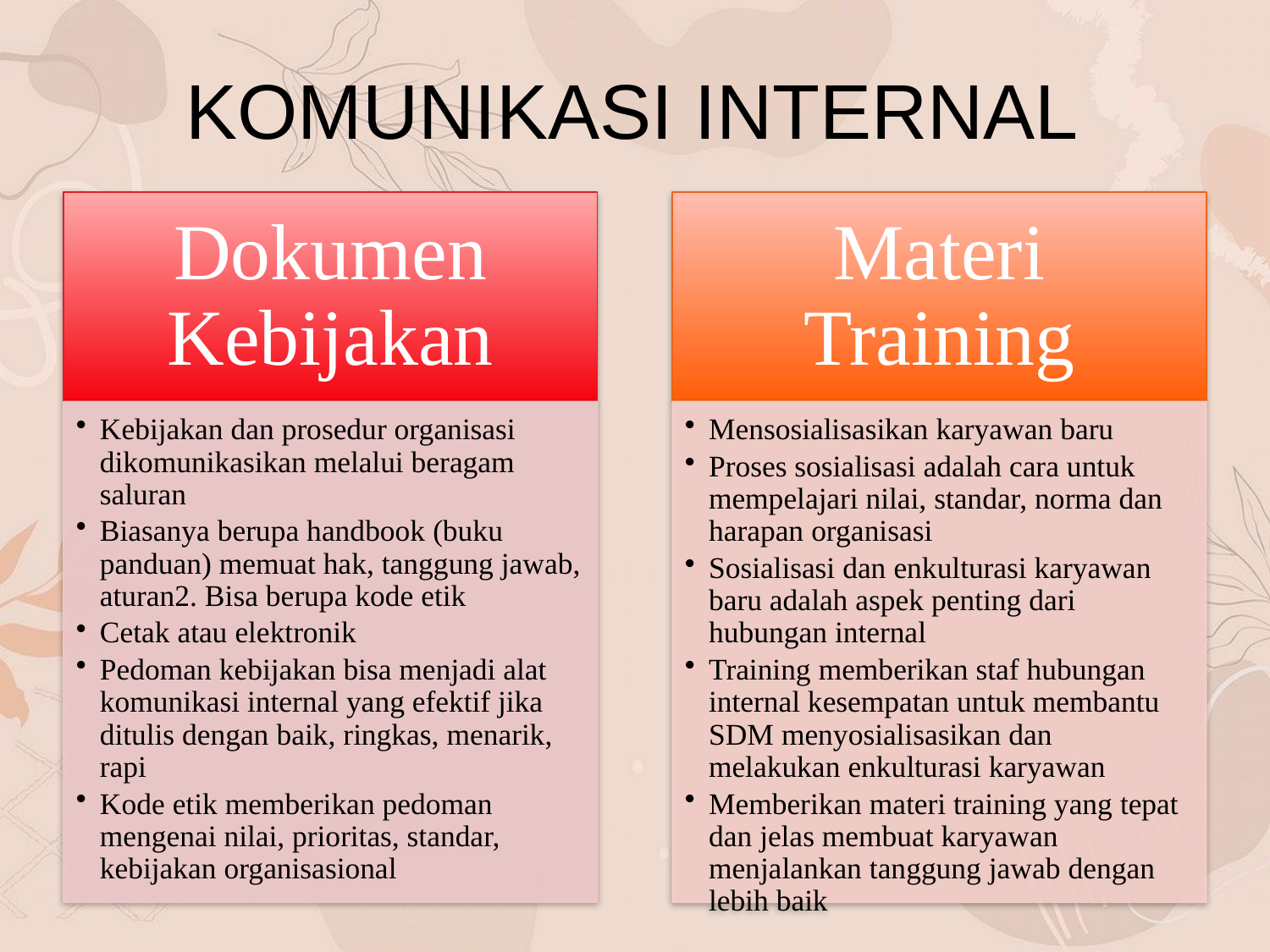

# KOMUNIKASI INTERNAL
Dokumen Kebijakan
Kebijakan dan prosedur organisasi dikomunikasikan melalui beragam saluran
Biasanya berupa handbook (buku panduan) memuat hak, tanggung jawab, aturan2. Bisa berupa kode etik
Cetak atau elektronik
Pedoman kebijakan bisa menjadi alat komunikasi internal yang efektif jika ditulis dengan baik, ringkas, menarik, rapi
Kode etik memberikan pedoman mengenai nilai, prioritas, standar, kebijakan organisasional
Materi Training
Mensosialisasikan karyawan baru
Proses sosialisasi adalah cara untuk mempelajari nilai, standar, norma dan harapan organisasi
Sosialisasi dan enkulturasi karyawan baru adalah aspek penting dari hubungan internal
Training memberikan staf hubungan internal kesempatan untuk membantu SDM menyosialisasikan dan melakukan enkulturasi karyawan
Memberikan materi training yang tepat dan jelas membuat karyawan menjalankan tanggung jawab dengan lebih baik